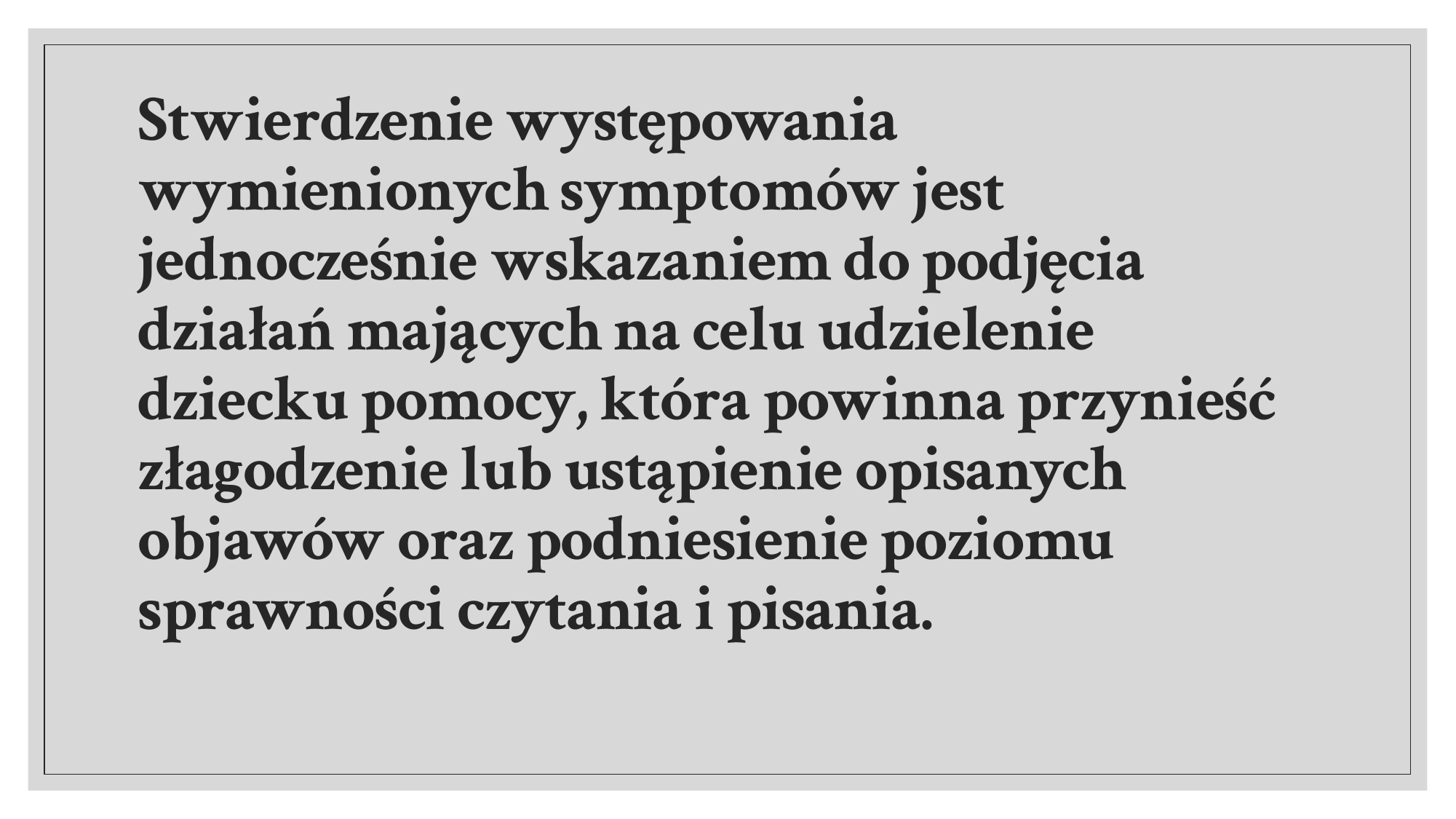

# Stwierdzenie występowania wymienionych symptomów jest jednocześnie wskazaniem do podjęcia działań mających na celu udzielenie dziecku pomocy, która powinna przynieść złagodzenie lub ustąpienie opisanych objawów oraz podniesienie poziomu sprawności czytania i pisania.